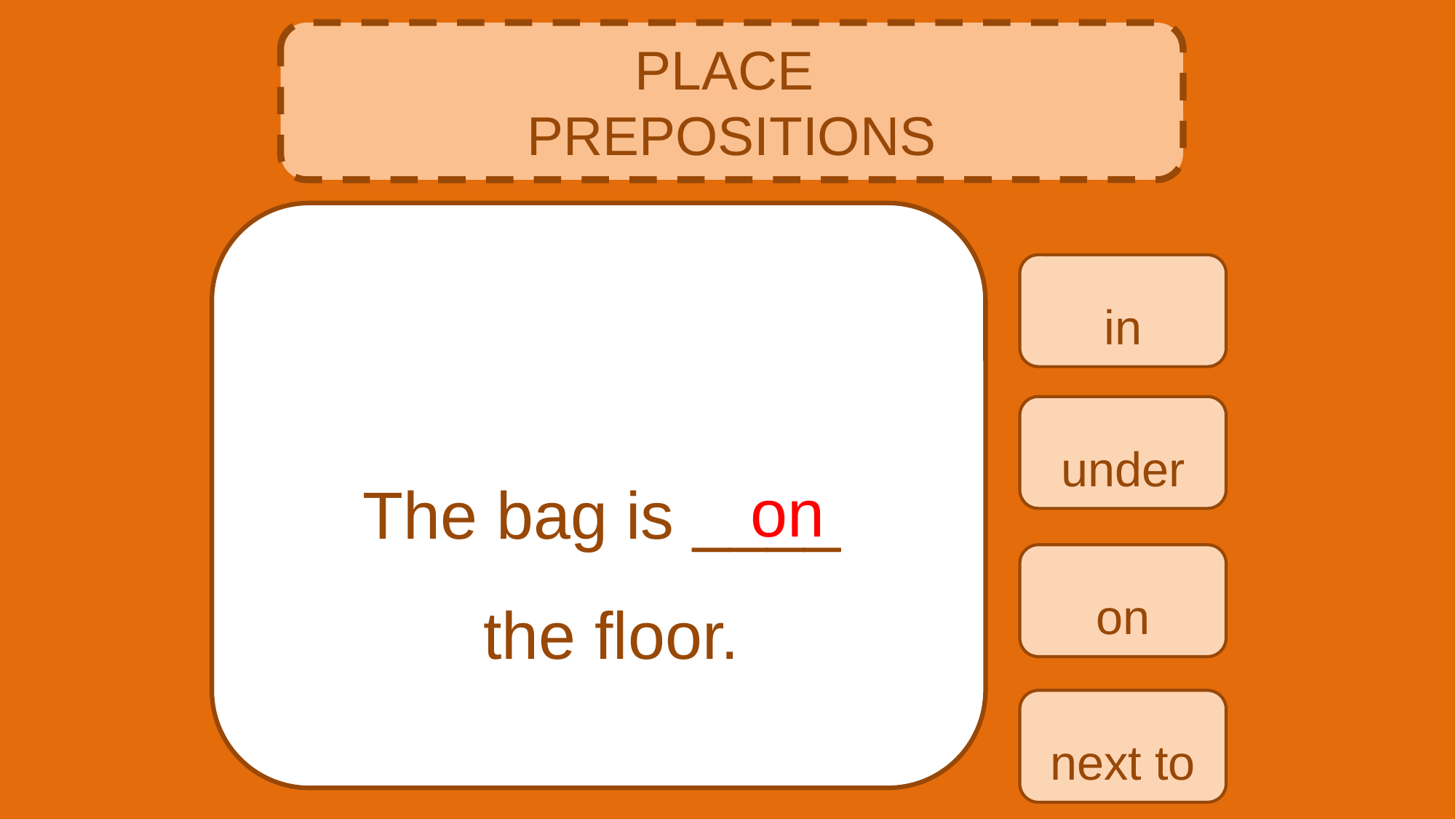

PLACE
PREPOSITIONS

in
under
on
The bag is ____
the floor.
on
next to